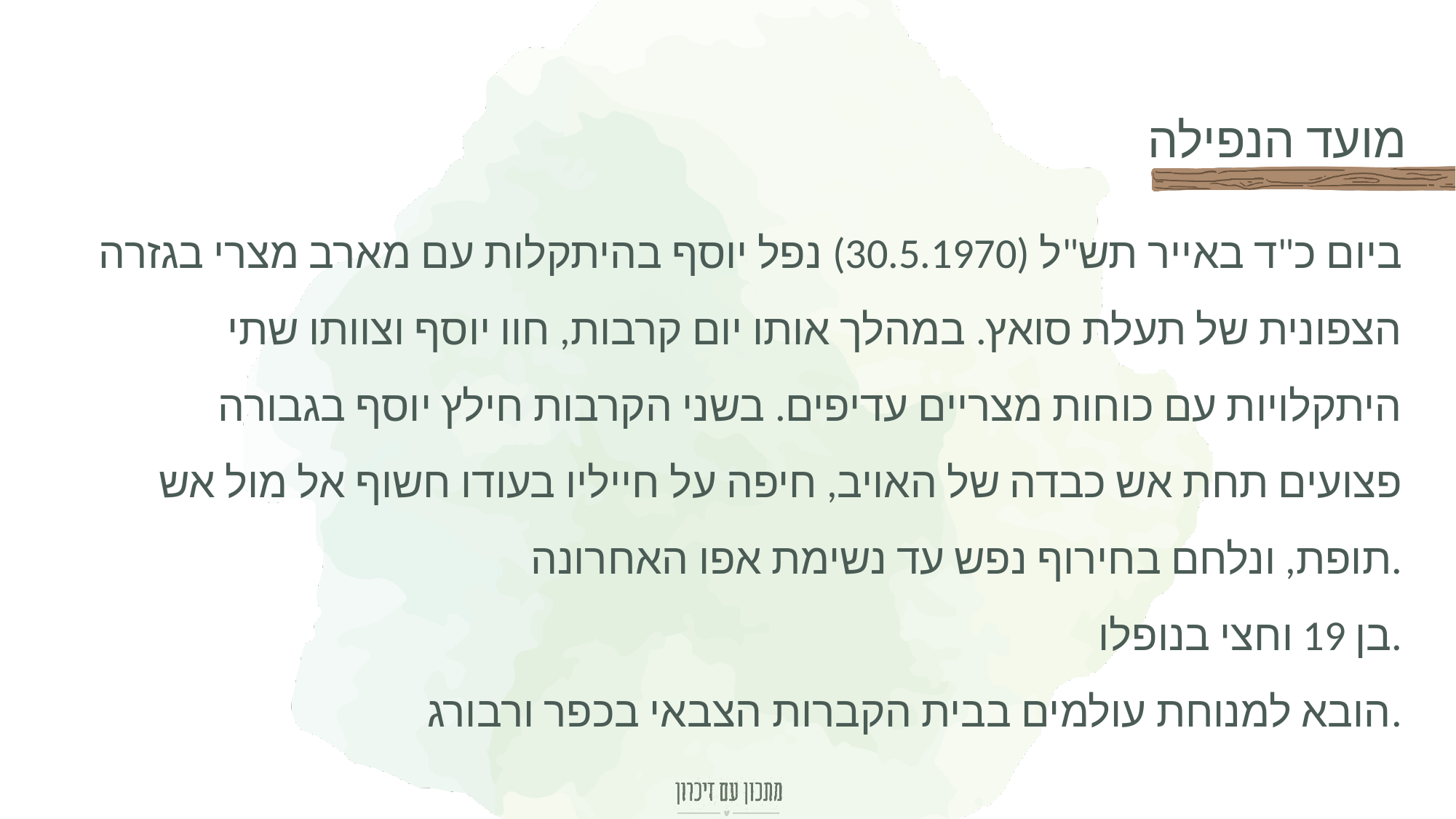

ביום כ"ד באייר תש"ל (30.5.1970) נפל יוסף בהיתקלות עם מארב מצרי בגזרה הצפונית של תעלת סואץ. במהלך אותו יום קרבות, חוו יוסף וצוותו שתי היתקלויות עם כוחות מצריים עדיפים. בשני הקרבות חילץ יוסף בגבורה פצועים תחת אש כבדה של האויב, חיפה על חייליו בעודו חשוף אל מול אש תופת, ונלחם בחירוף נפש עד נשימת אפו האחרונה.
בן 19 וחצי בנופלו.
הובא למנוחת עולמים בבית הקברות הצבאי בכפר ורבורג.